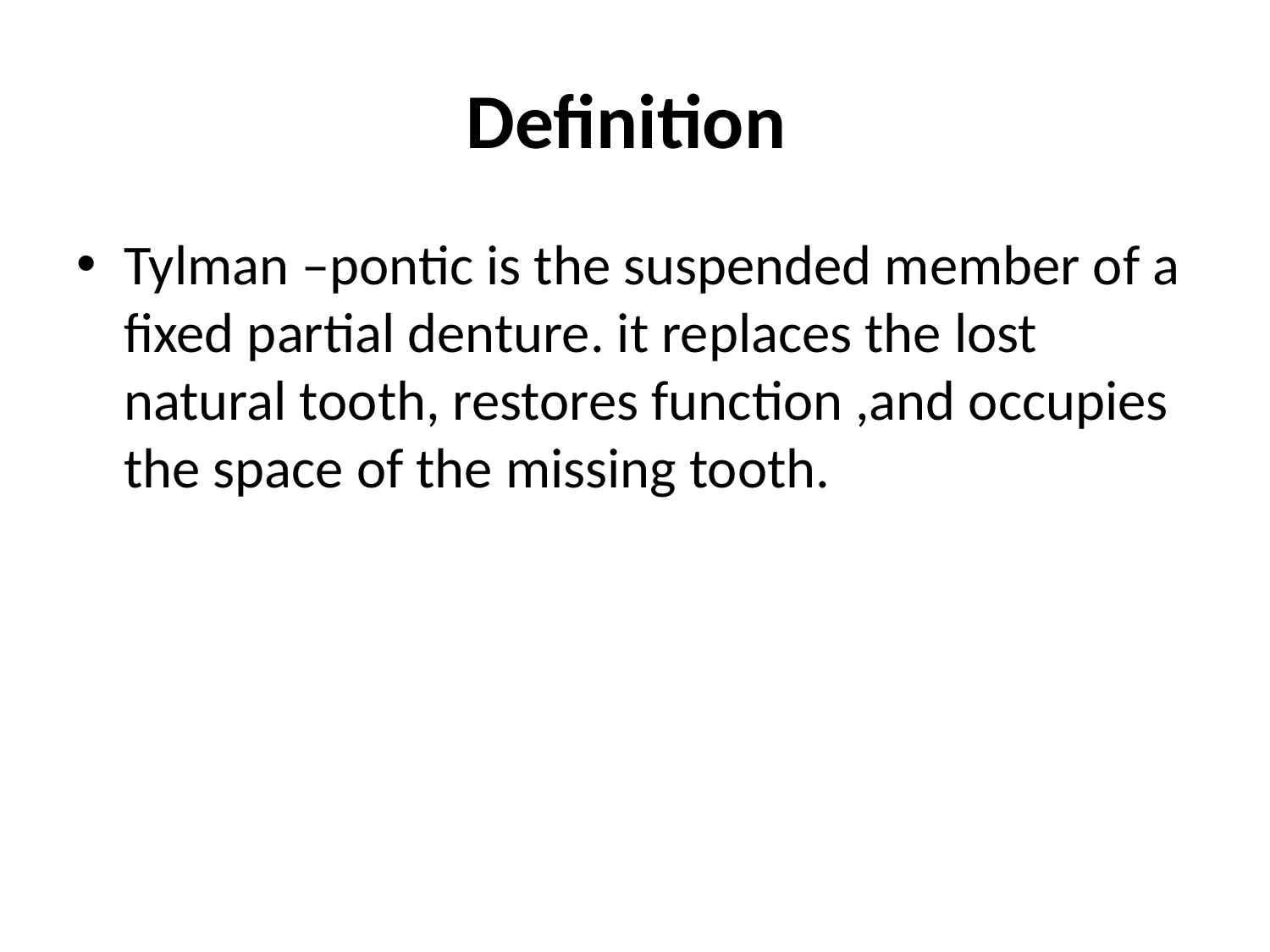

# Definition
Tylman –pontic is the suspended member of a fixed partial denture. it replaces the lost natural tooth, restores function ,and occupies the space of the missing tooth.